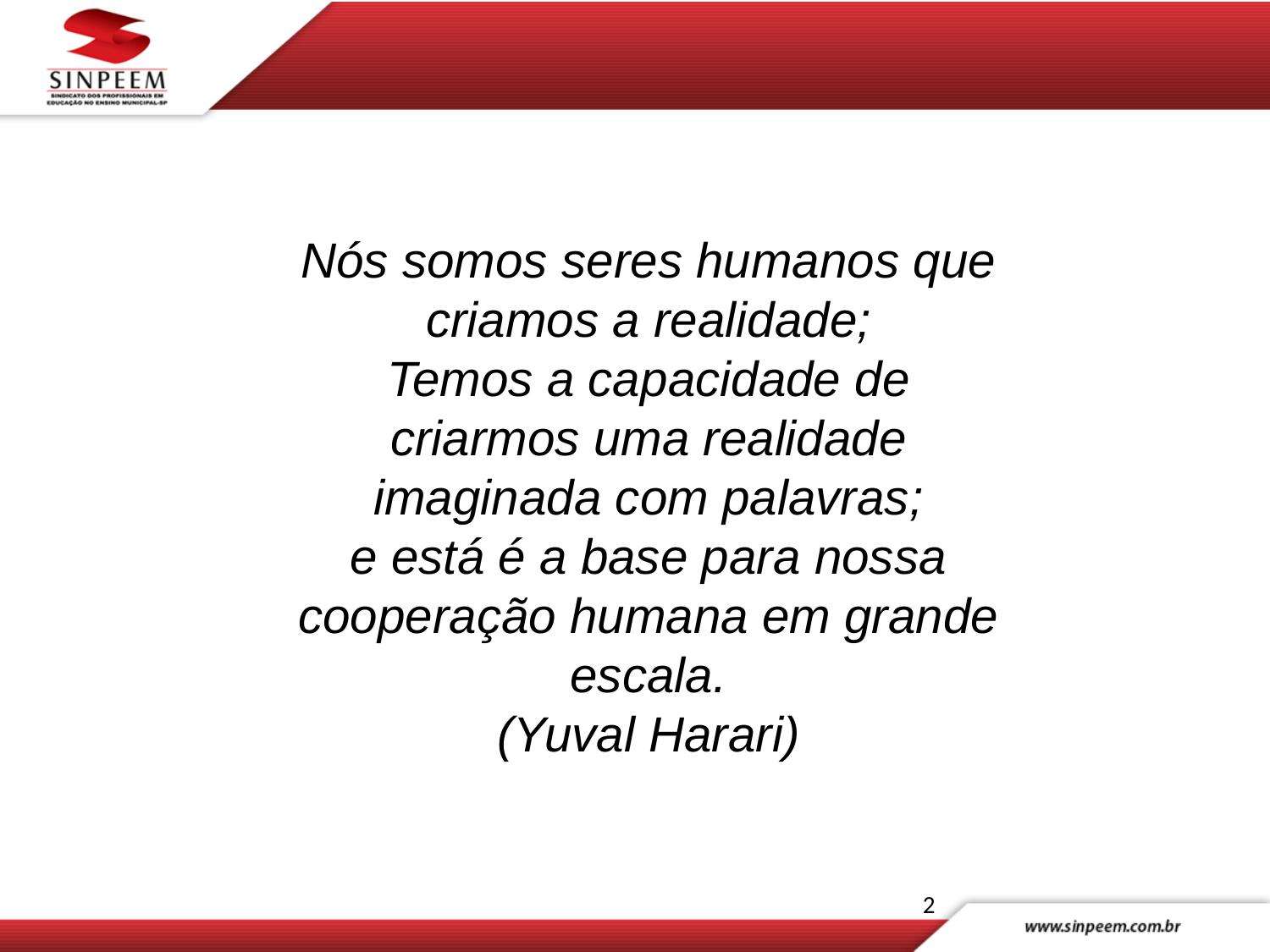

Nós somos seres humanos que criamos a realidade;
Temos a capacidade de criarmos uma realidade imaginada com palavras;
e está é a base para nossa cooperação humana em grande escala.
(Yuval Harari)
2